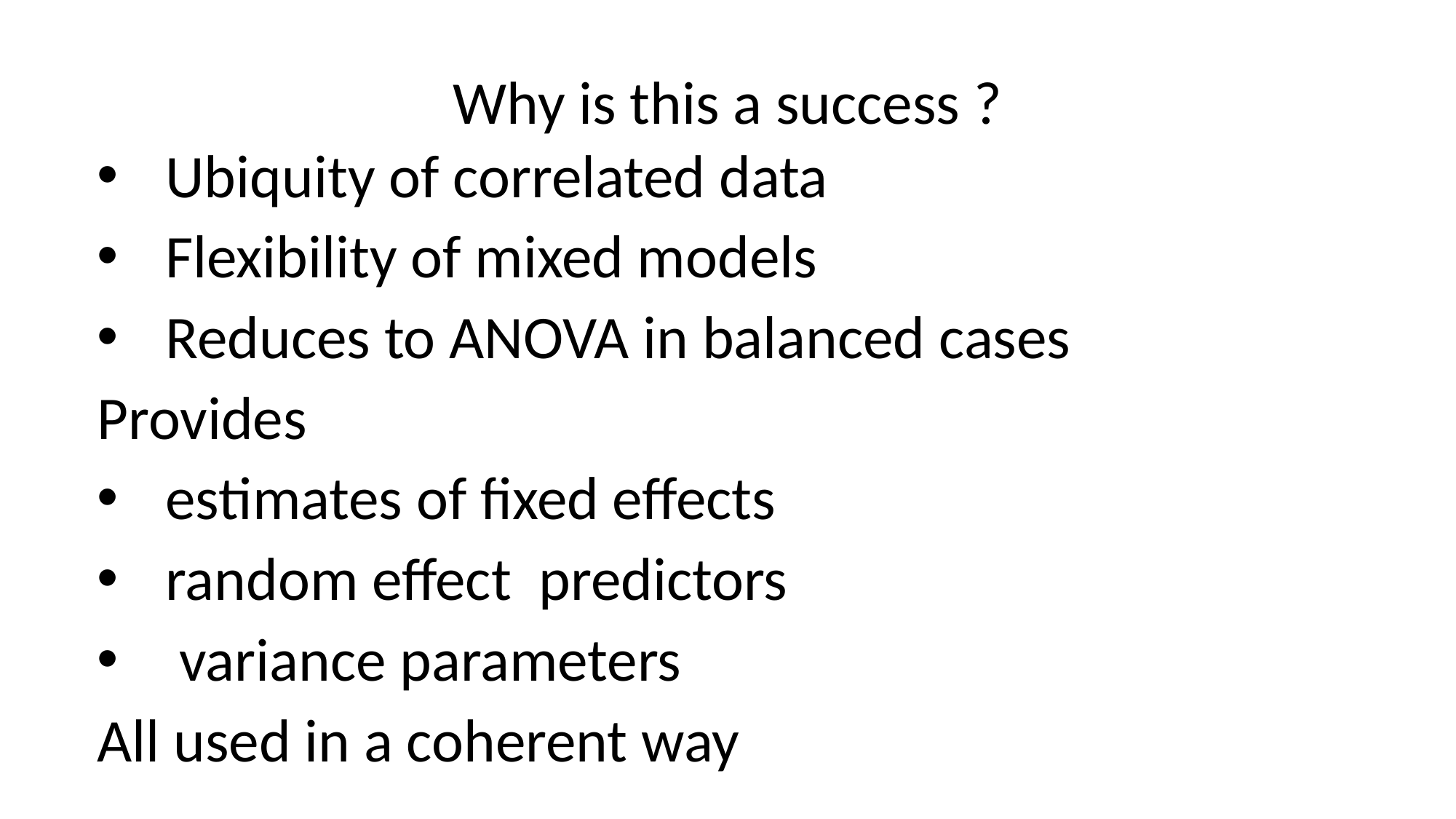

# Why is this a success ?
Ubiquity of correlated data
Flexibility of mixed models
Reduces to ANOVA in balanced cases
Provides
estimates of fixed effects
random effect  predictors
 variance parameters
All used in a coherent way